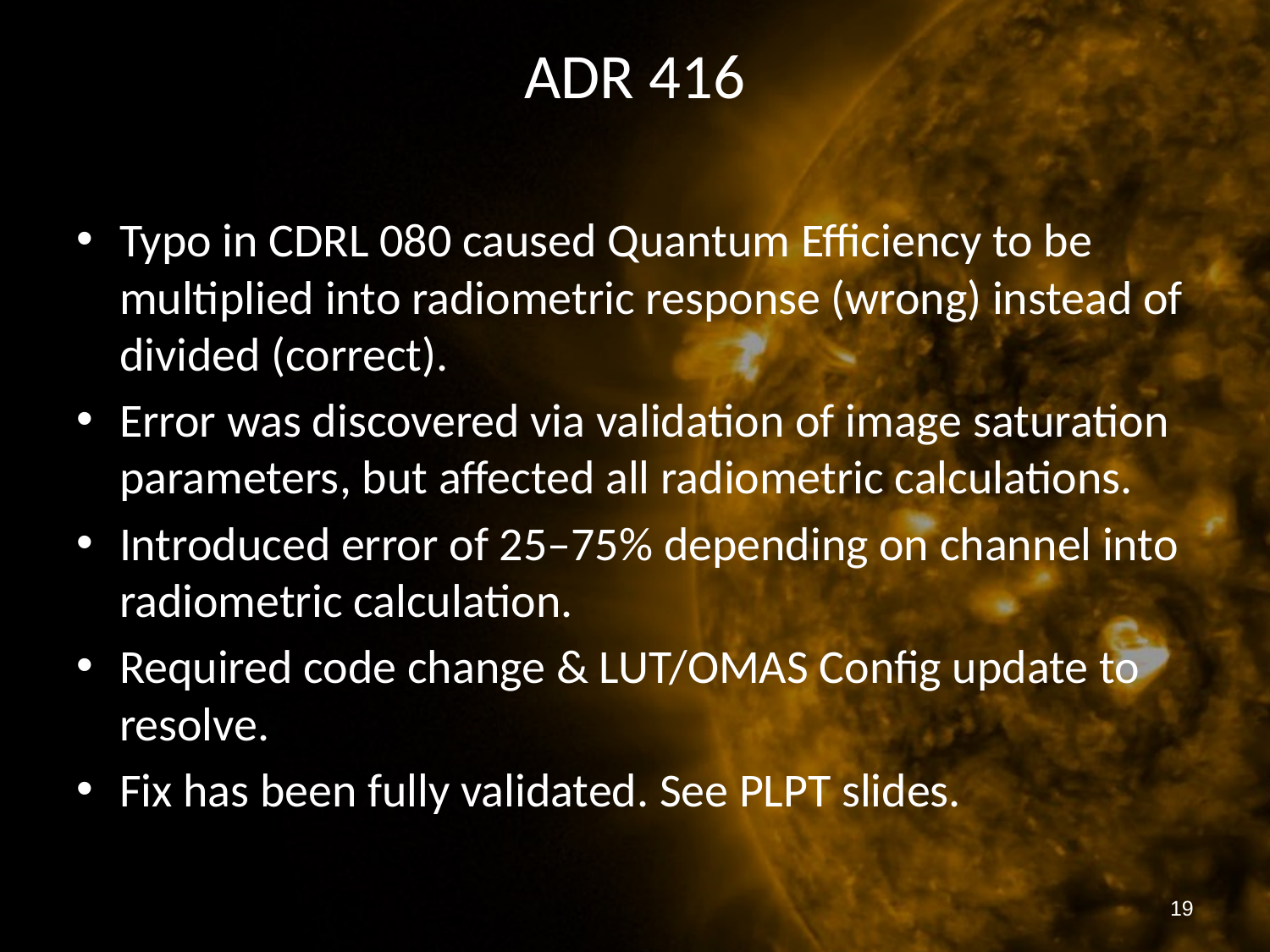

# ADR 416
Typo in CDRL 080 caused Quantum Efficiency to be multiplied into radiometric response (wrong) instead of divided (correct).
Error was discovered via validation of image saturation parameters, but affected all radiometric calculations.
Introduced error of 25–75% depending on channel into radiometric calculation.
Required code change & LUT/OMAS Config update to resolve.
Fix has been fully validated. See PLPT slides.
19